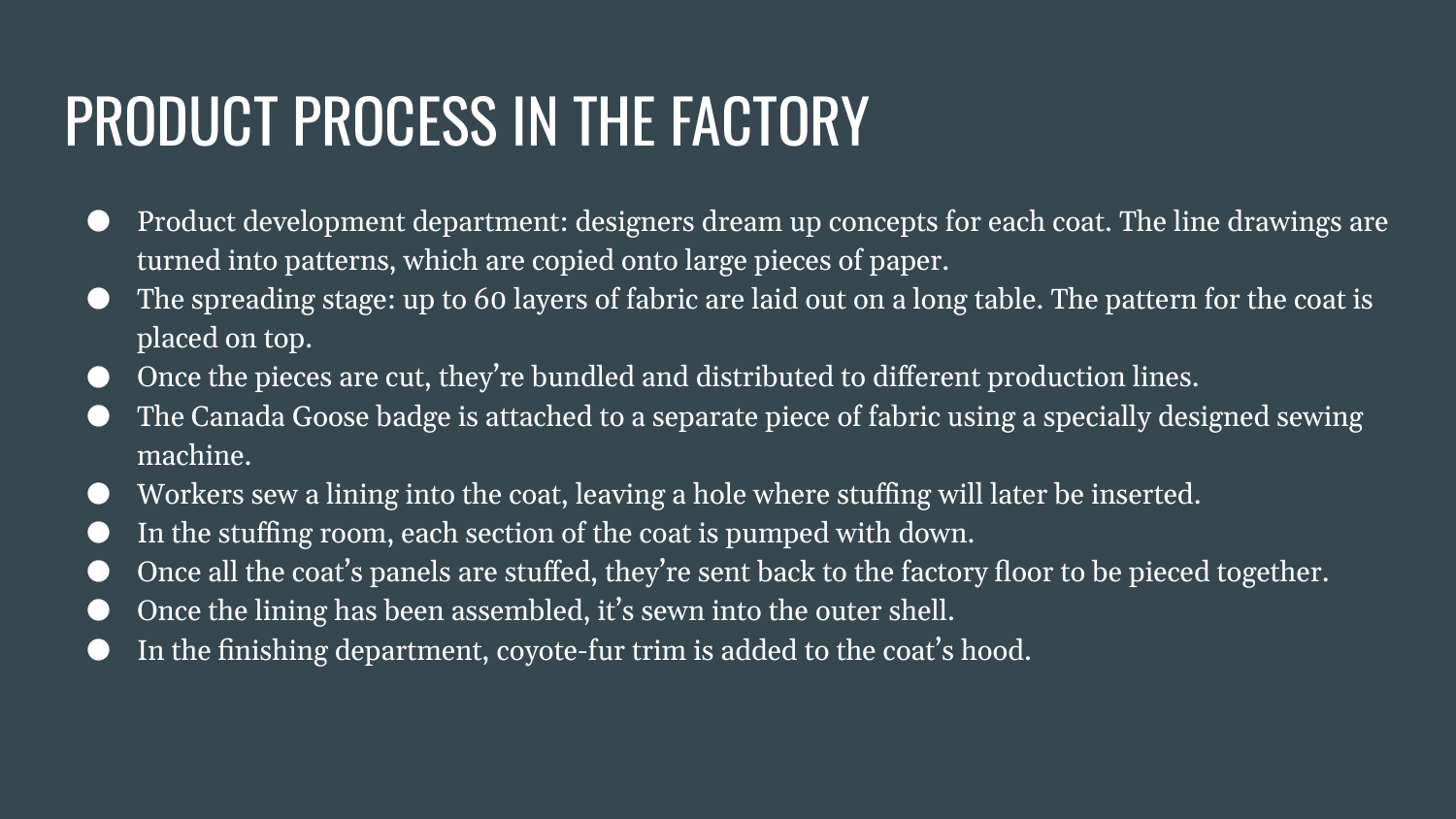

# PRODUCT PROCESS IN THE FACTORY
Product development department: designers dream up concepts for each coat. The line drawings are turned into patterns, which are copied onto large pieces of paper.
The spreading stage: up to 60 layers of fabric are laid out on a long table. The pattern for the coat is placed on top.
Once the pieces are cut, they’re bundled and distributed to different production lines.
The Canada Goose badge is attached to a separate piece of fabric using a specially designed sewing machine.
Workers sew a lining into the coat, leaving a hole where stuffing will later be inserted.
In the stuffing room, each section of the coat is pumped with down.
Once all the coat’s panels are stuffed, they’re sent back to the factory floor to be pieced together.
Once the lining has been assembled, it’s sewn into the outer shell.
In the finishing department, coyote-fur trim is added to the coat’s hood.